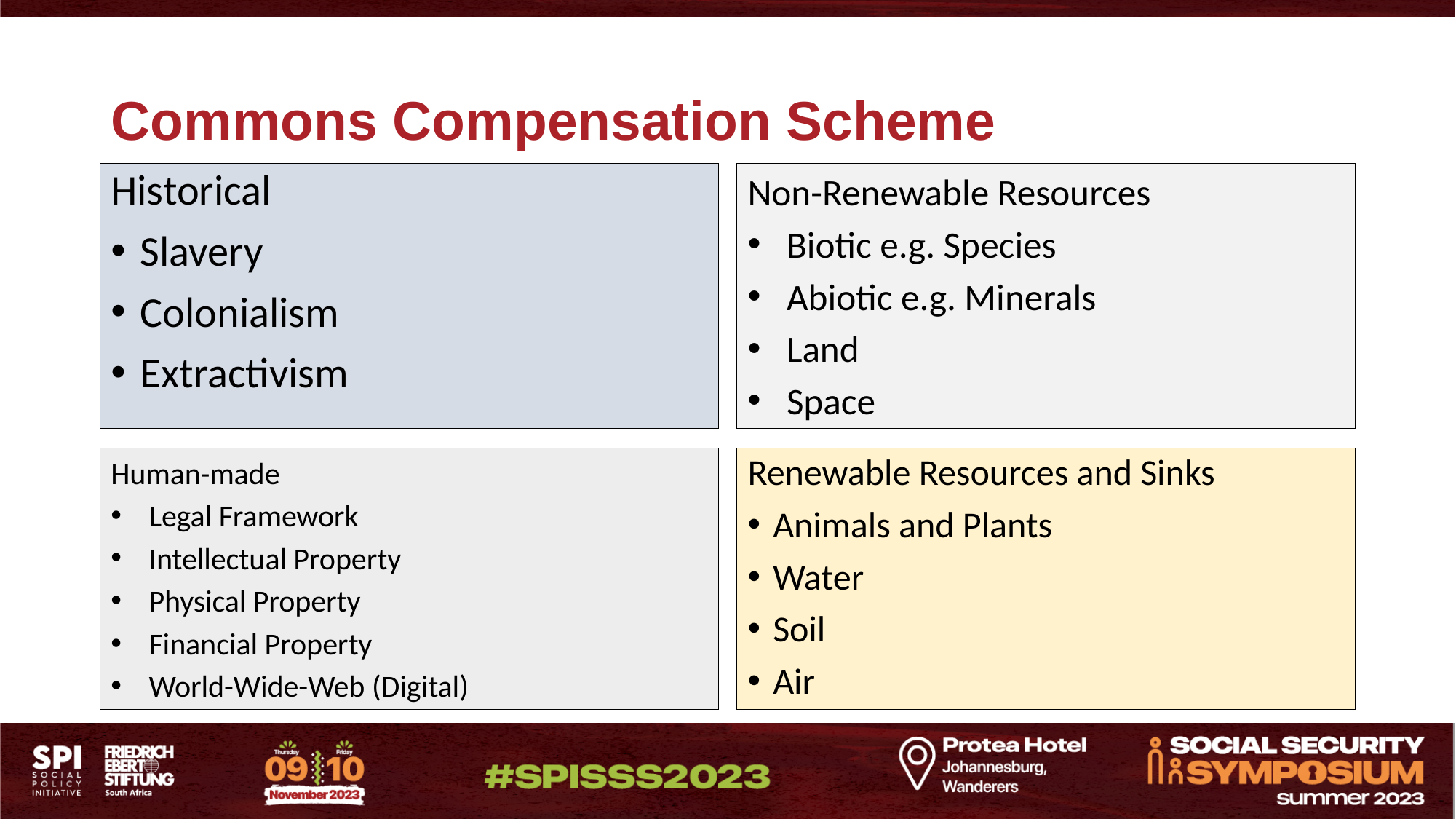

# Commons Compensation Scheme
Historical
Slavery
Colonialism
Extractivism
Non-Renewable Resources
Biotic e.g. Species
Abiotic e.g. Minerals
Land
Space

Human-made
Legal Framework
Intellectual Property
Physical Property
Financial Property
World-Wide-Web (Digital)
Renewable Resources and Sinks
Animals and Plants
Water
Soil
Air